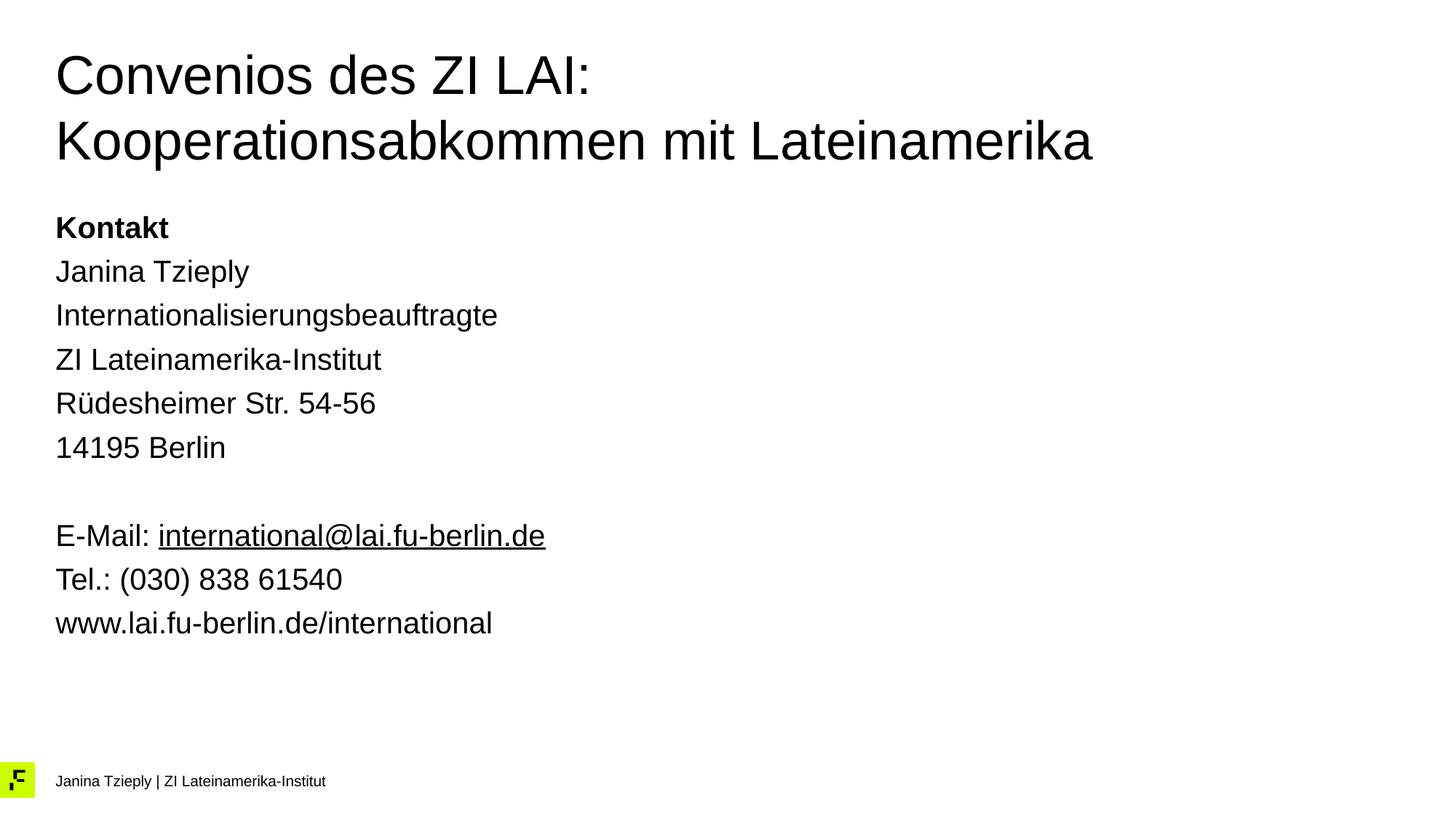

# Convenios des ZI LAI: Kooperationsabkommen mit Lateinamerika

Kontakt
Janina Tzieply
Internationalisierungsbeauftragte
ZI Lateinamerika-Institut
Rüdesheimer Str. 54-56
14195 Berlin

E-Mail: international@lai.fu-berlin.de
Tel.: (030) 838 61540
www.lai.fu-berlin.de/international

Janina Tzieply | ZI Lateinamerika-Institut